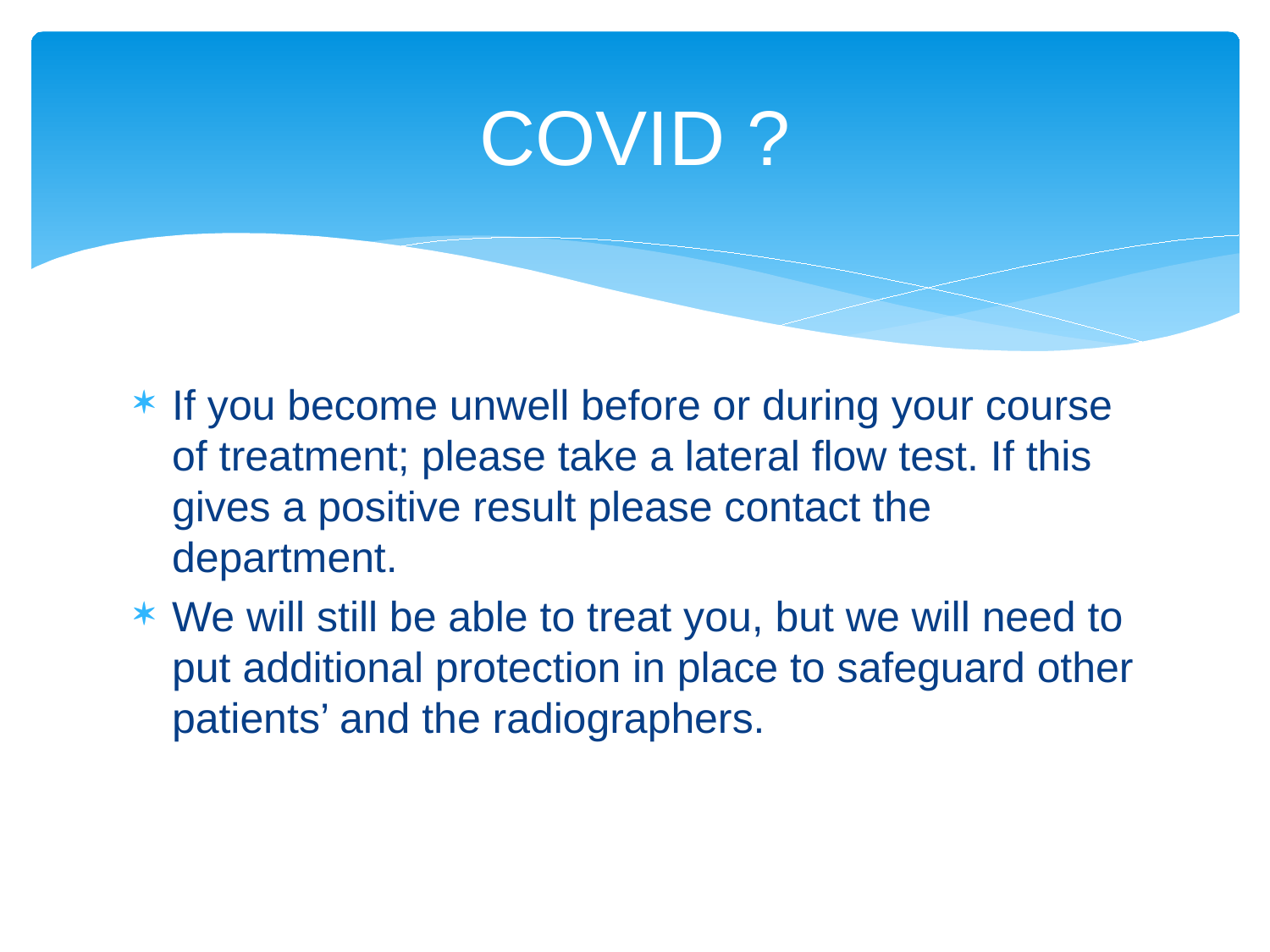

# COVID ?
If you become unwell before or during your course of treatment; please take a lateral flow test. If this gives a positive result please contact the department.
We will still be able to treat you, but we will need to put additional protection in place to safeguard other patients’ and the radiographers.